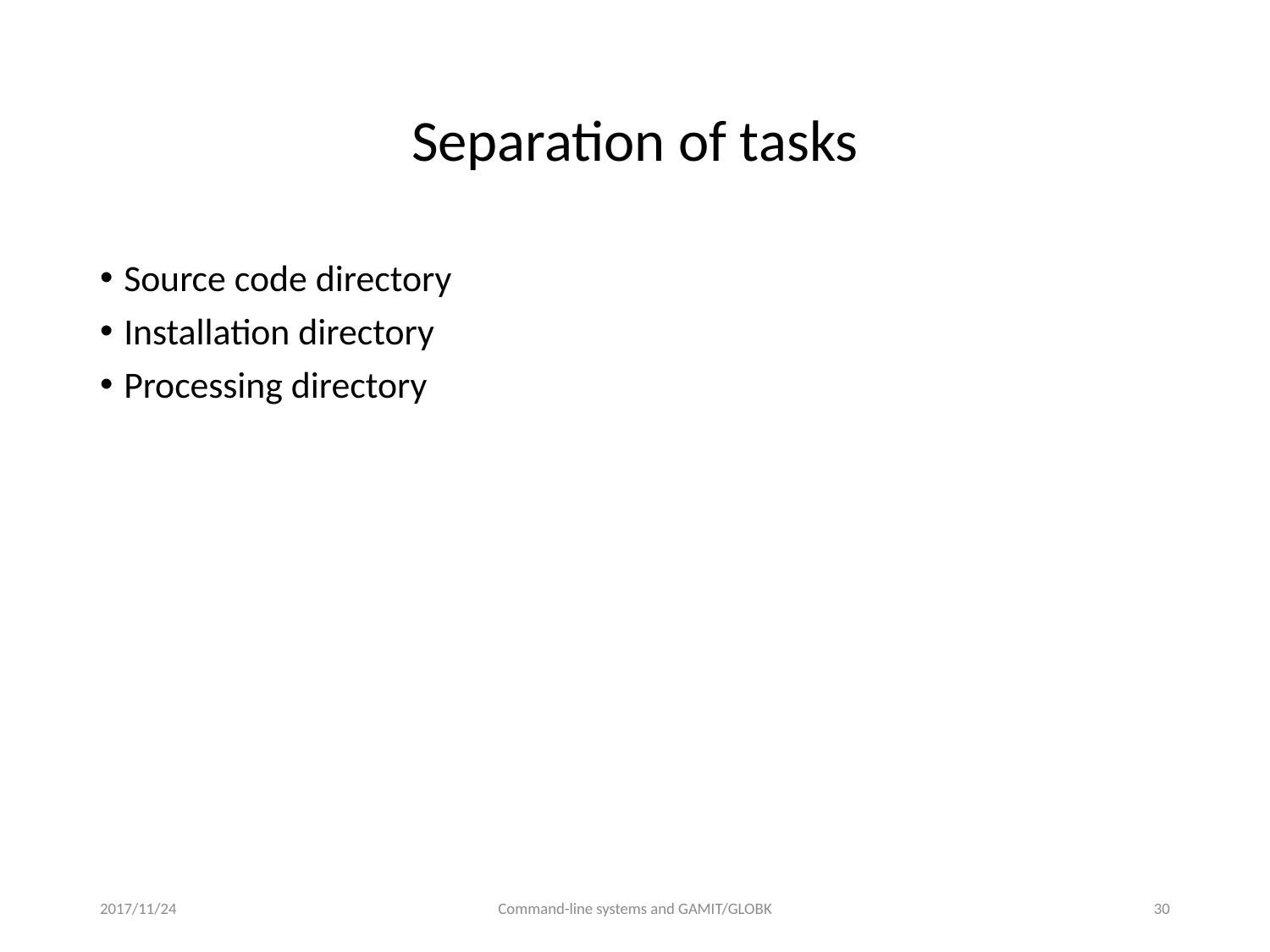

# Separation of tasks
Source code directory
Installation directory
Processing directory
2017/11/24
Command-line systems and GAMIT/GLOBK
30